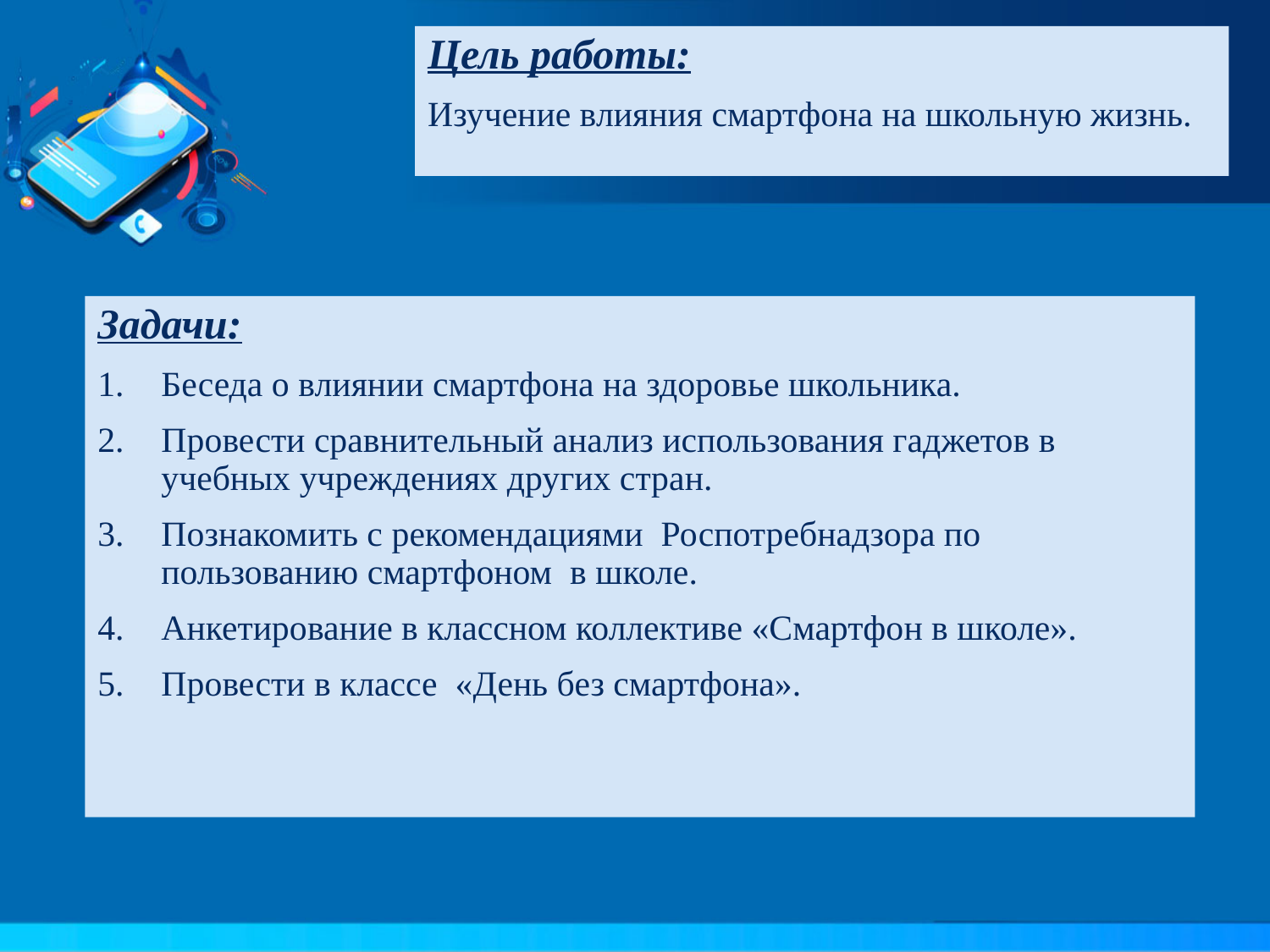

Цель работы:
Изучение влияния смартфона на школьную жизнь.
Задачи:
Беседа о влиянии смартфона на здоровье школьника.
Провести сравнительный анализ использования гаджетов в учебных учреждениях других стран.
Познакомить с рекомендациями  Роспотребнадзора по пользованию смартфоном  в школе.
Анкетирование в классном коллективе «Смартфон в школе».
Провести в классе  «День без смартфона».